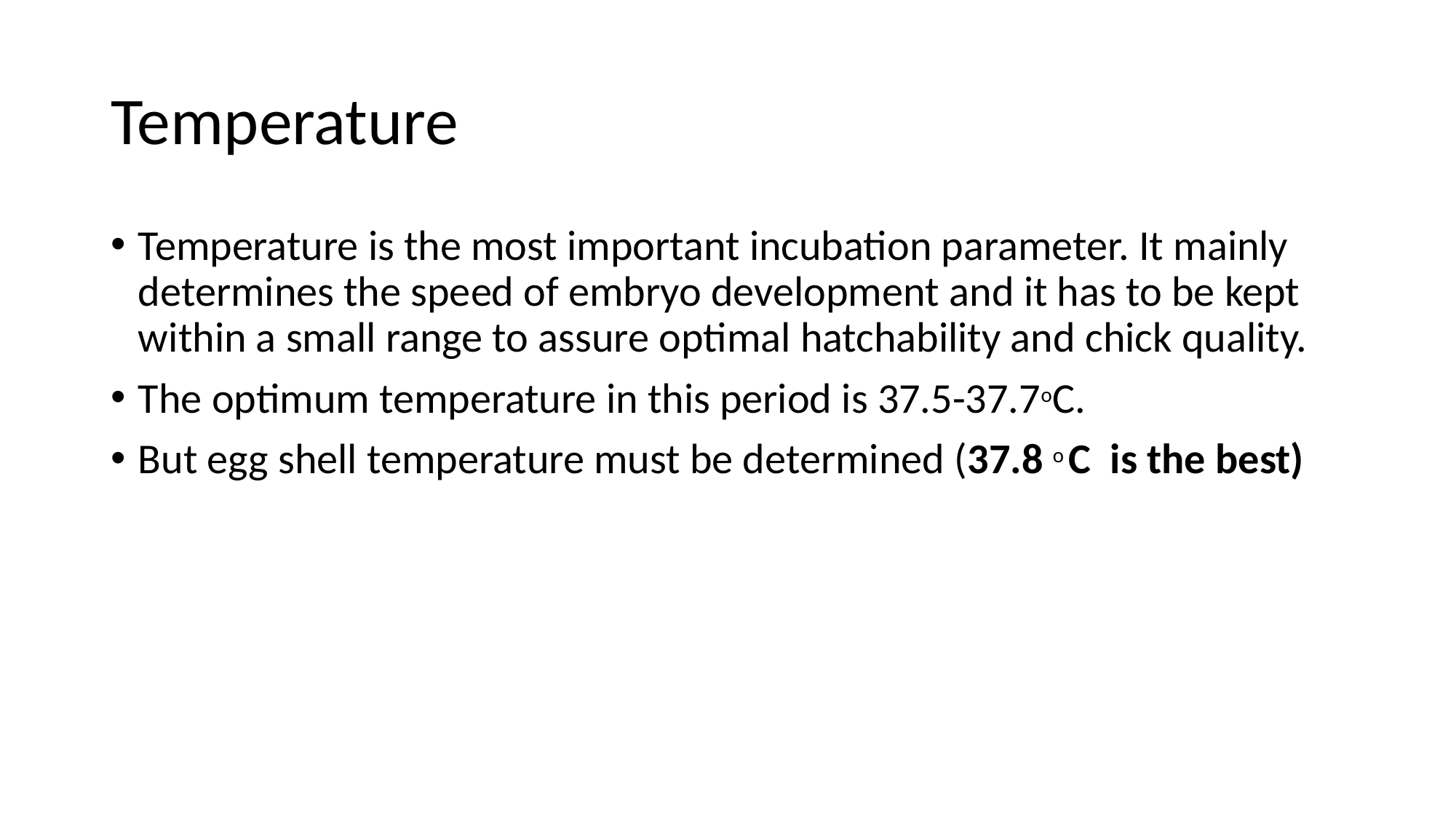

# Temperature
Temperature is the most important incubation parameter. It mainly determines the speed of embryo development and it has to be kept within a small range to assure optimal hatchability and chick quality.
The optimum temperature in this period is 37.5-37.7oC.
But egg shell temperature must be determined (37.8 o C  is the best)